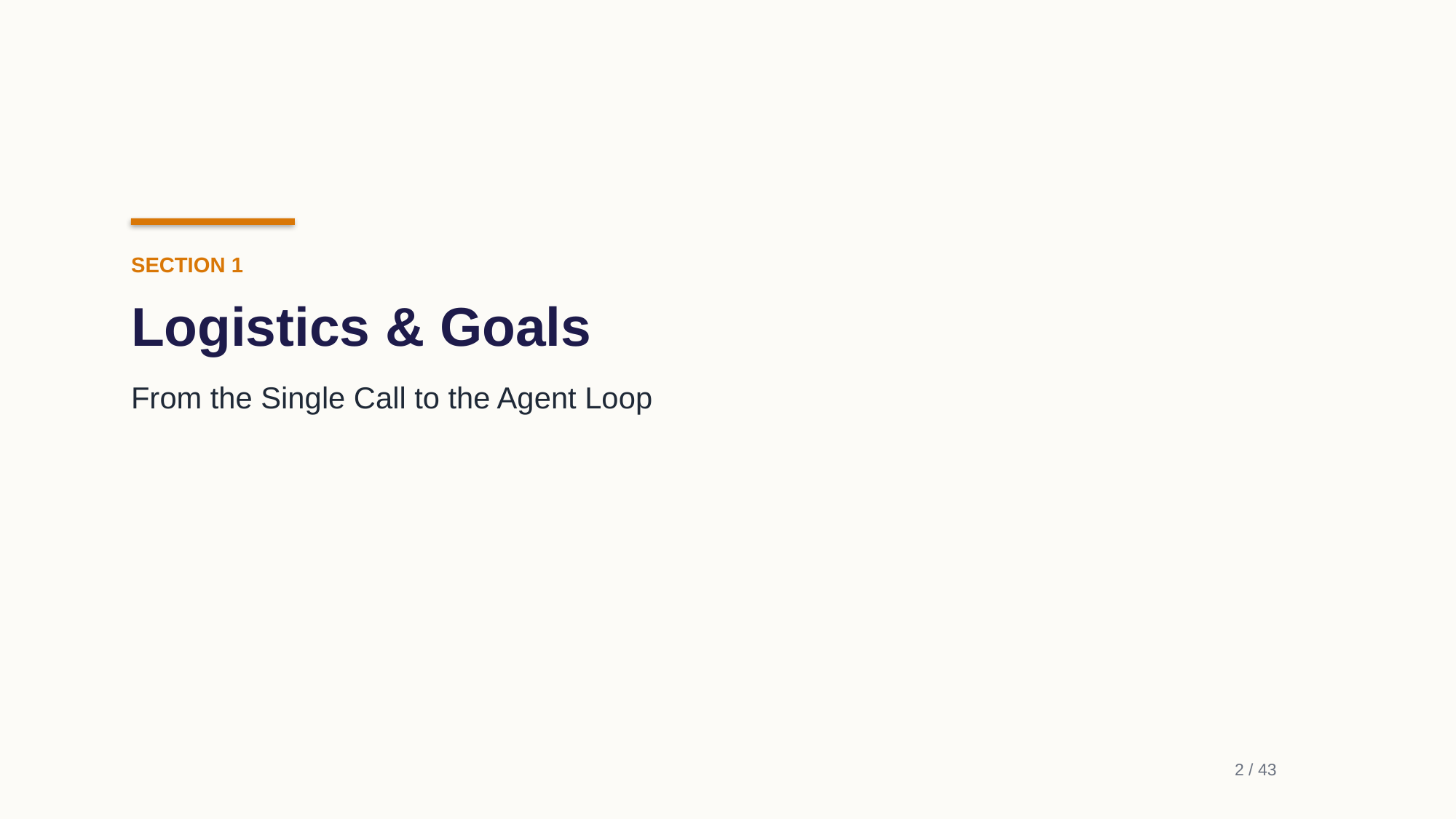

SECTION 1
Logistics & Goals
From the Single Call to the Agent Loop
2 / 43